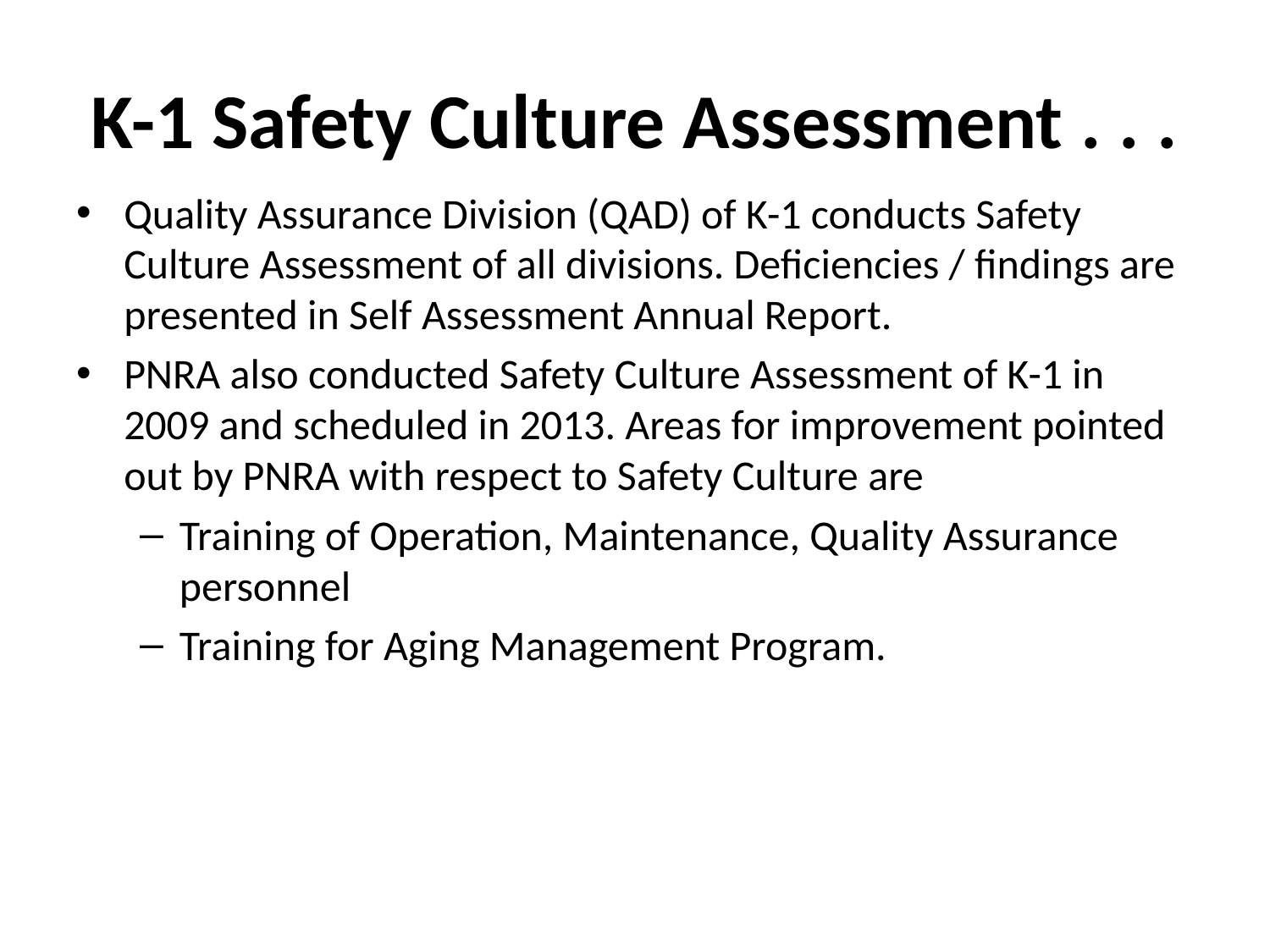

# K-1 Safety Culture Assessment . . .
Quality Assurance Division (QAD) of K-1 conducts Safety Culture Assessment of all divisions. Deficiencies / findings are presented in Self Assessment Annual Report.
PNRA also conducted Safety Culture Assessment of K-1 in 2009 and scheduled in 2013. Areas for improvement pointed out by PNRA with respect to Safety Culture are
Training of Operation, Maintenance, Quality Assurance personnel
Training for Aging Management Program.